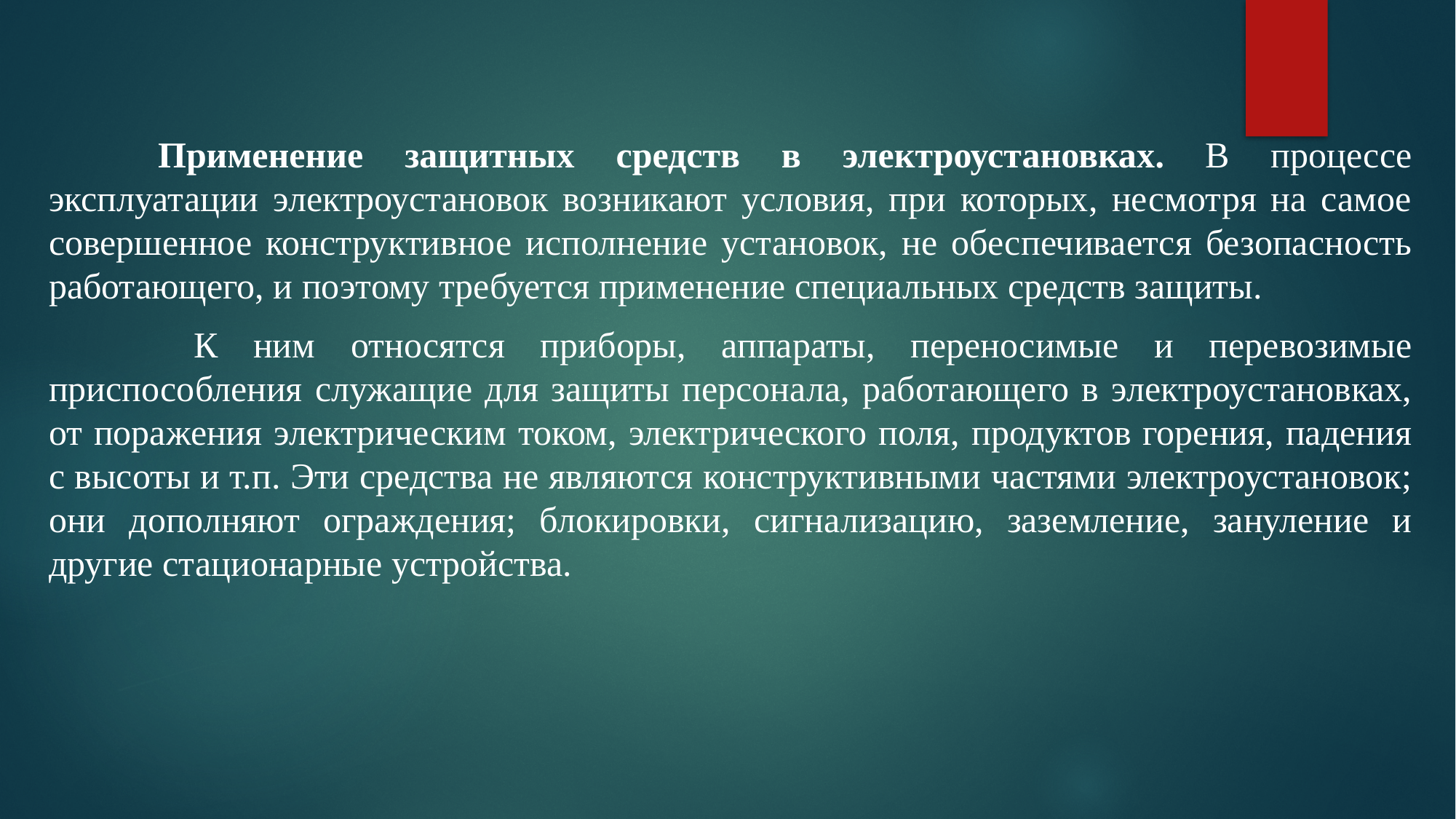

#
	Применение защитных средств в электроустановках. В процессе эксплуатации электроустановок возникают условия, при которых, несмотря на самое совершенное конструктивное исполнение установок, не обеспечивается безопасность работающего, и поэтому требуется применение специальных средств защиты.
	 К ним относятся приборы, аппараты, переносимые и перевозимые приспособления cлужащие для защиты персонала, работающего в электроустановках, от поражения электрическим током, электрического поля, продуктов горения, падения с высоты и т.п. Эти средства не являются конструктивными частями электроустановок; они дополняют ограждения; блокировки, сигнализацию, заземление, зануление и другие стационарные устройства.